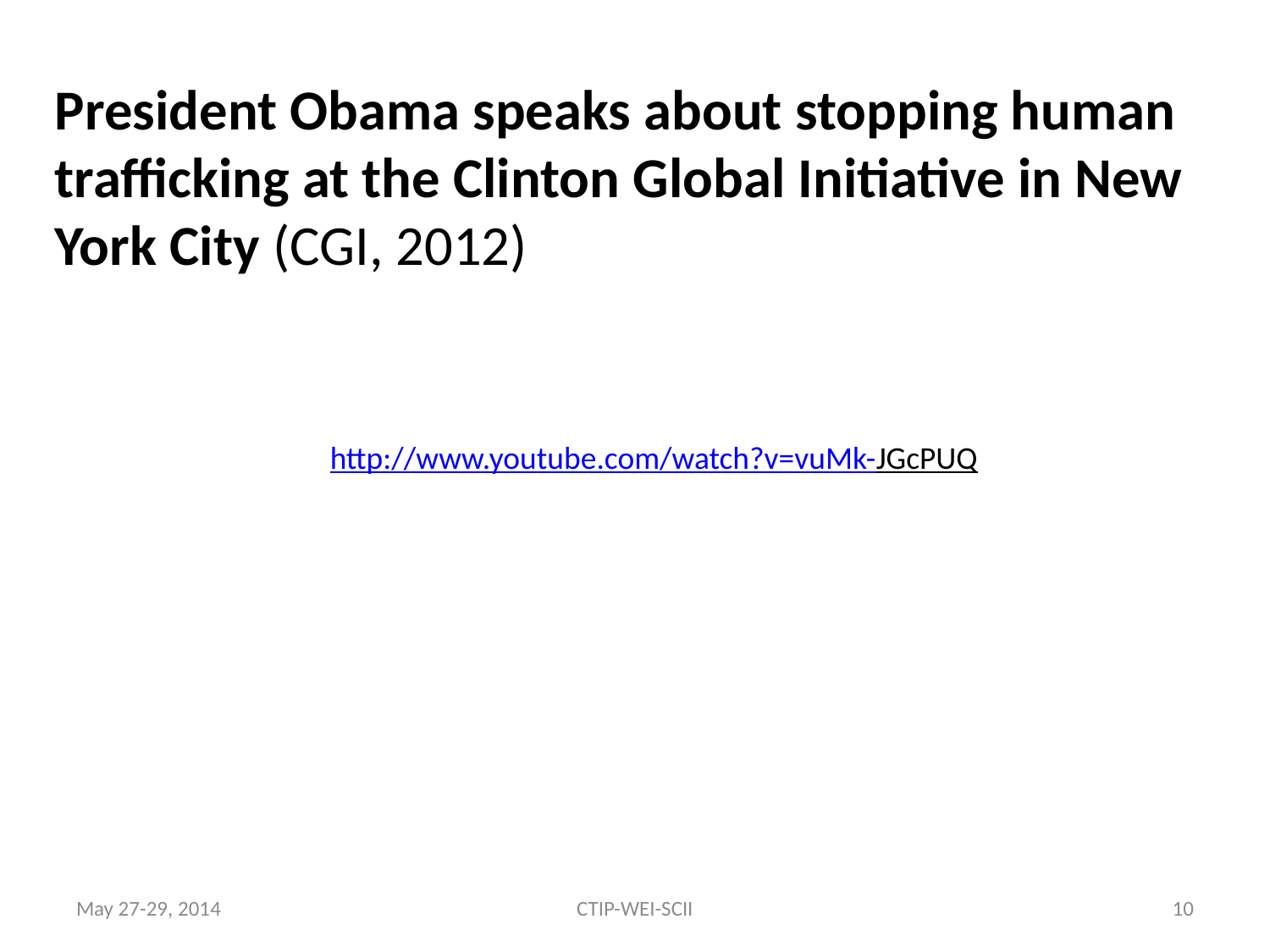

President Obama speaks about stopping human trafficking at the Clinton Global Initiative in New York City (CGI, 2012)

http://www.youtube.com/watch?v=vuMk-JGcPUQ
May 27-29, 2014
CTIP-WEI-SCII
10